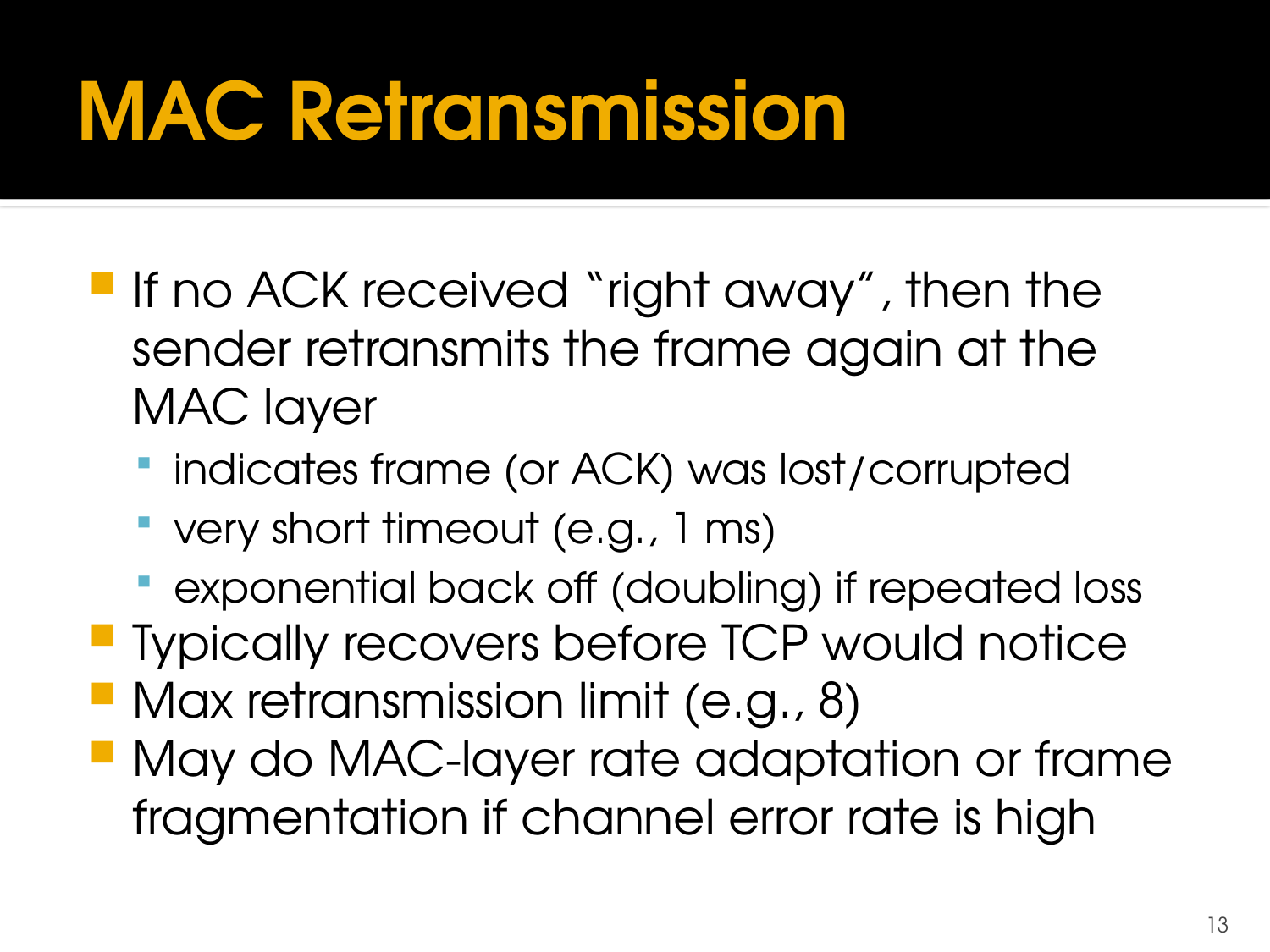

# MAC Retransmission
If no ACK received “right away”, then the sender retransmits the frame again at the MAC layer
indicates frame (or ACK) was lost/corrupted
very short timeout (e.g., 1 ms)
exponential back off (doubling) if repeated loss
Typically recovers before TCP would notice
Max retransmission limit (e.g., 8)
May do MAC-layer rate adaptation or frame fragmentation if channel error rate is high
13